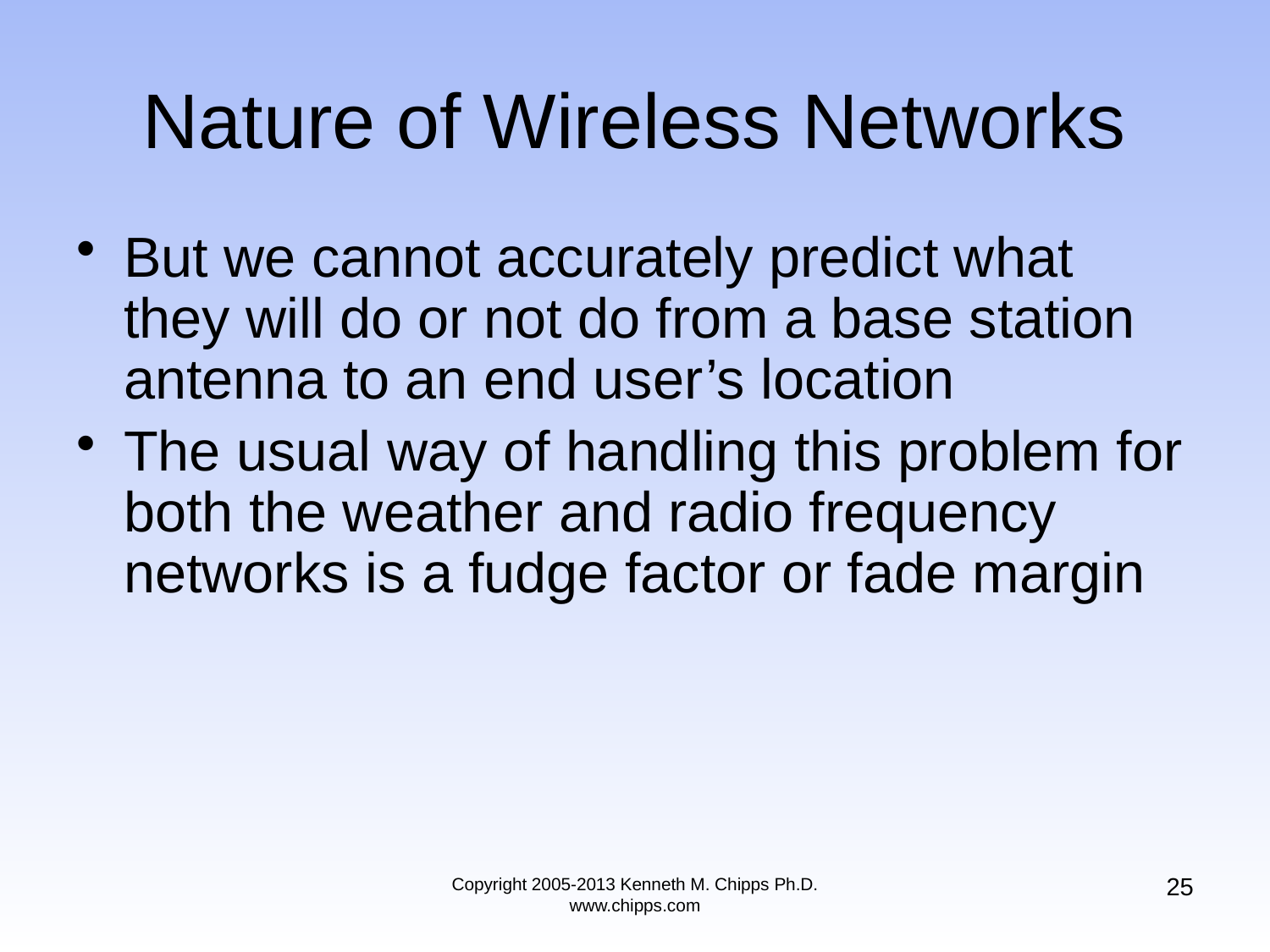

# Nature of Wireless Networks
But we cannot accurately predict what they will do or not do from a base station antenna to an end user’s location
The usual way of handling this problem for both the weather and radio frequency networks is a fudge factor or fade margin
25
Copyright 2005-2013 Kenneth M. Chipps Ph.D. www.chipps.com